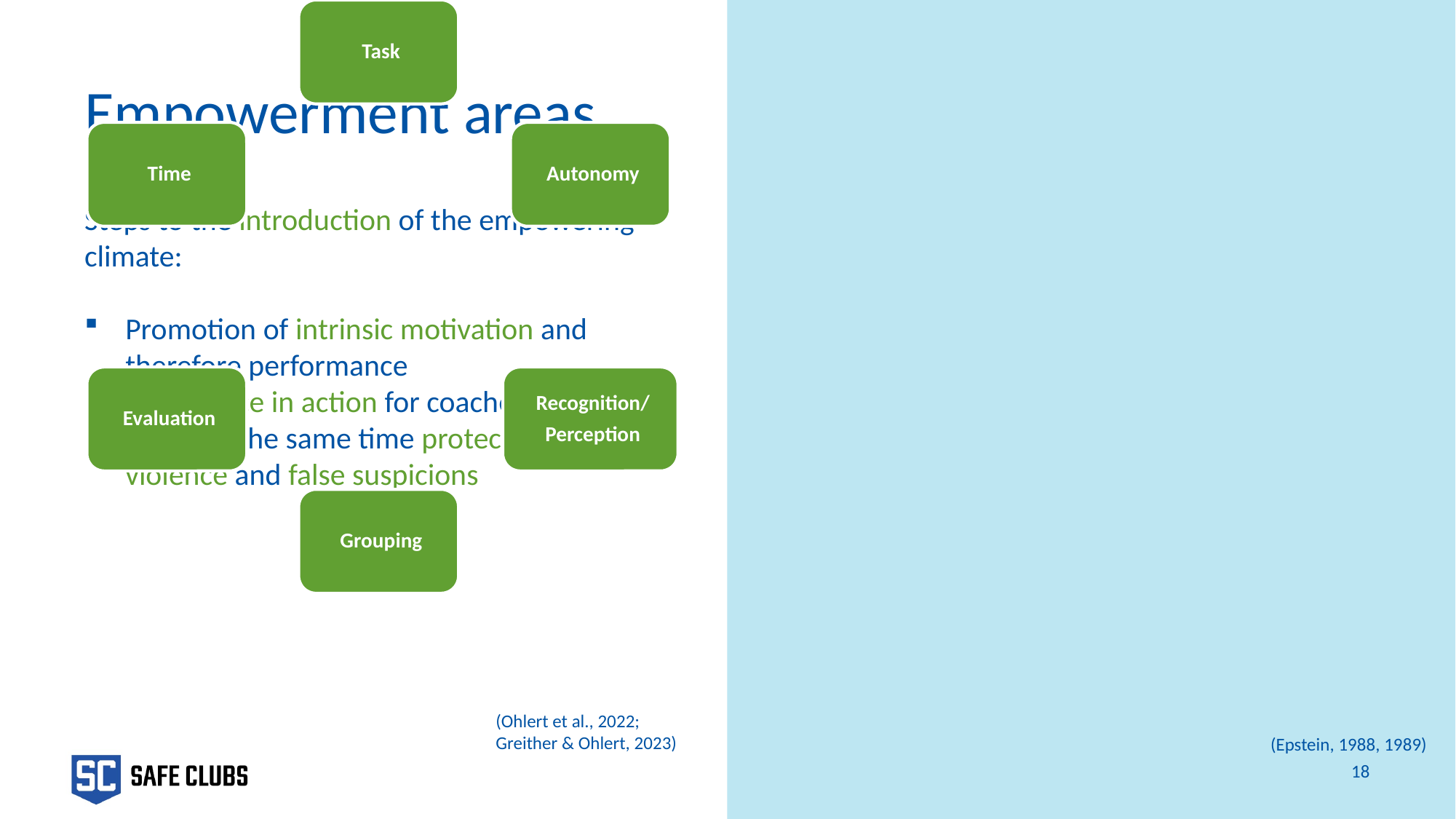

# Empowerment areas
Task
Autonomy
Recognition/
Perception
Grouping
Evaluation
Time
Steps to the introduction of the empowering climate:

Promotion of intrinsic motivation and therefore performance
Confidence in action for coaches
Offers at the same time protection from violence and false suspicions

(Ohlert et al., 2022;
Greither & Ohlert, 2023)
(Epstein, 1988, 1989)
18